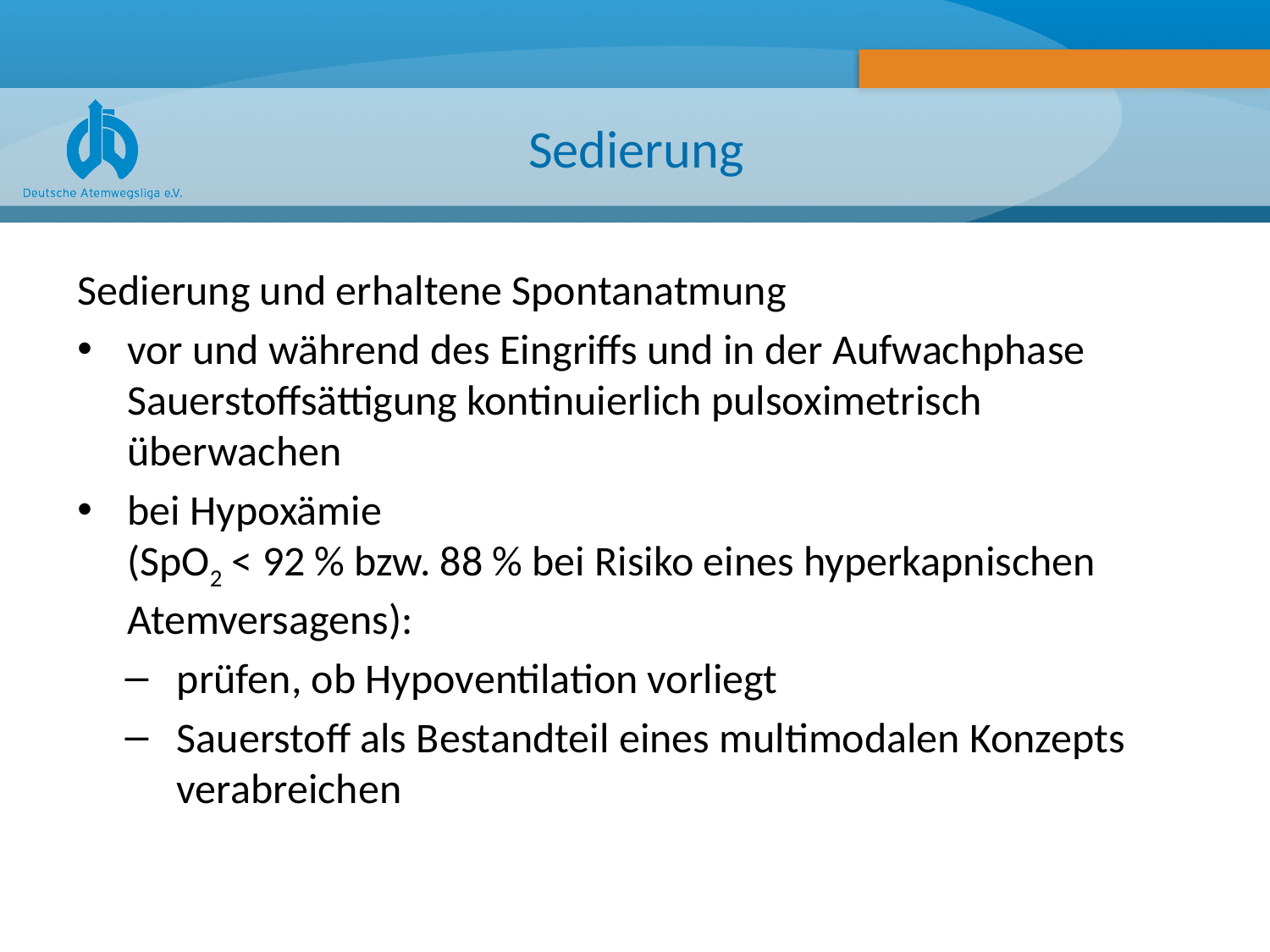

# Sedierung
Sedierung und erhaltene Spontanatmung
vor und während des Eingriffs und in der Aufwachphase Sauerstoffsättigung kontinuierlich pulsoximetrisch überwachen
bei Hypoxämie
(SpO2 < 92 % bzw. 88 % bei Risiko eines hyperkapnischen Atemversagens):
prüfen, ob Hypoventilation vorliegt
Sauerstoff als Bestandteil eines multimodalen Konzepts verabreichen